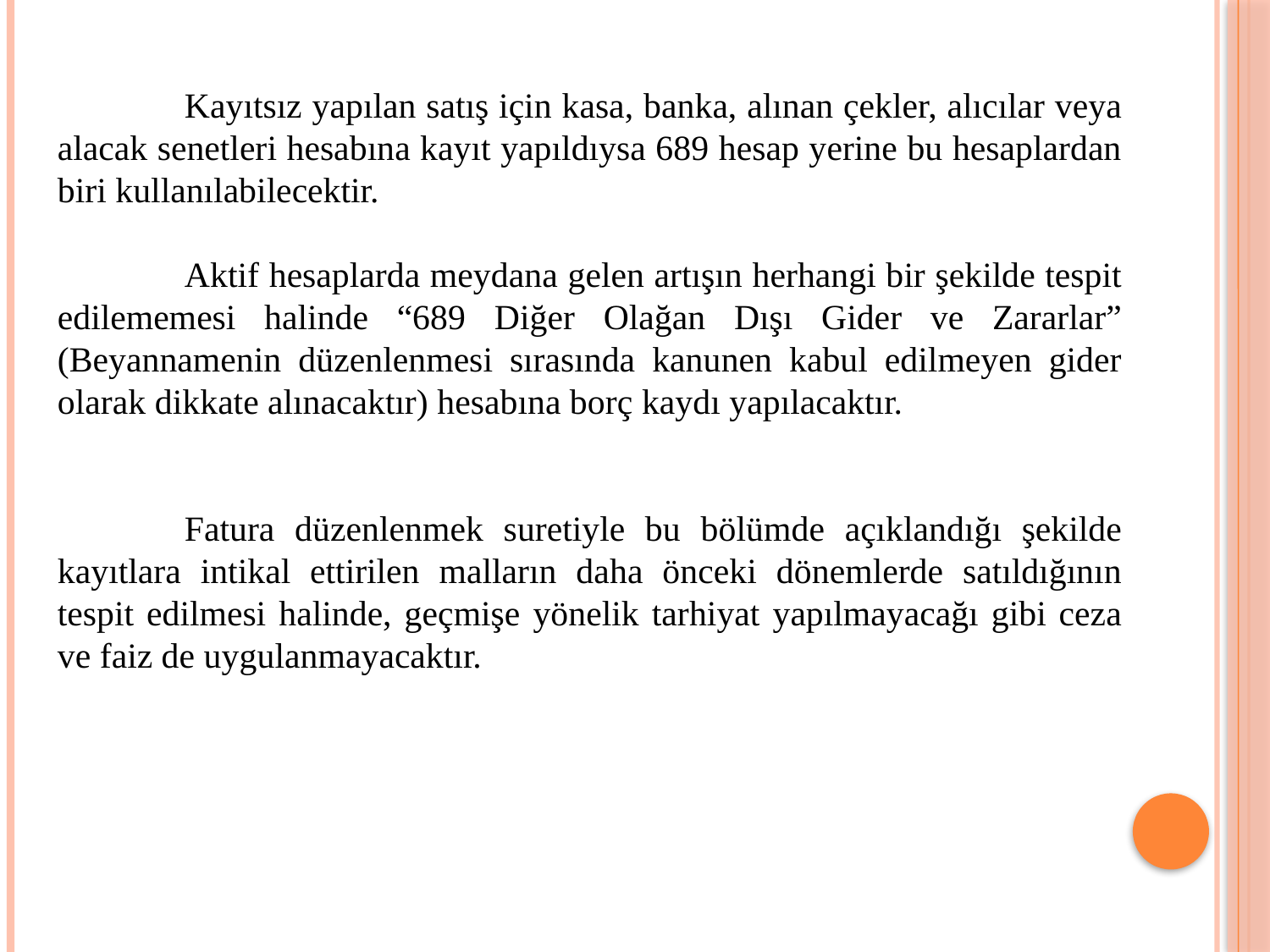

Kayıtsız yapılan satış için kasa, banka, alınan çekler, alıcılar veya alacak senetleri hesabına kayıt yapıldıysa 689 hesap yerine bu hesaplardan biri kullanılabilecektir.

	Aktif hesaplarda meydana gelen artışın herhangi bir şekilde tespit edilememesi halinde “689 Diğer Olağan Dışı Gider ve Zararlar” (Beyannamenin düzenlenmesi sırasında kanunen kabul edilmeyen gider olarak dikkate alınacaktır) hesabına borç kaydı yapılacaktır.

	Fatura düzenlenmek suretiyle bu bölümde açıklandığı şekilde kayıtlara intikal ettirilen malların daha önceki dönemlerde satıldığının tespit edilmesi halinde, geçmişe yönelik tarhiyat yapılmayacağı gibi ceza ve faiz de uygulanmayacaktır.